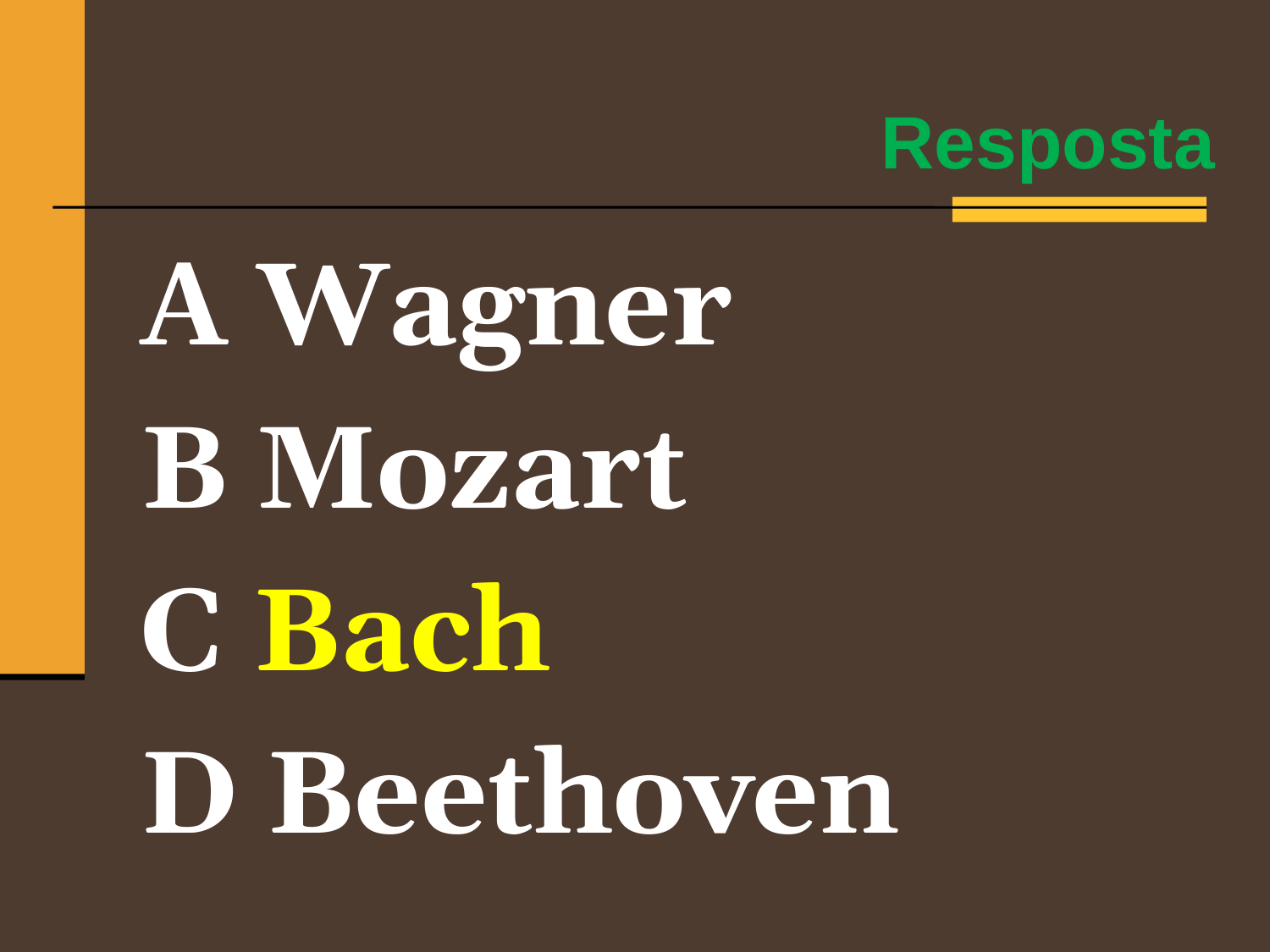

Resposta
A Wagner
B Mozart
C Bach
D Beethoven